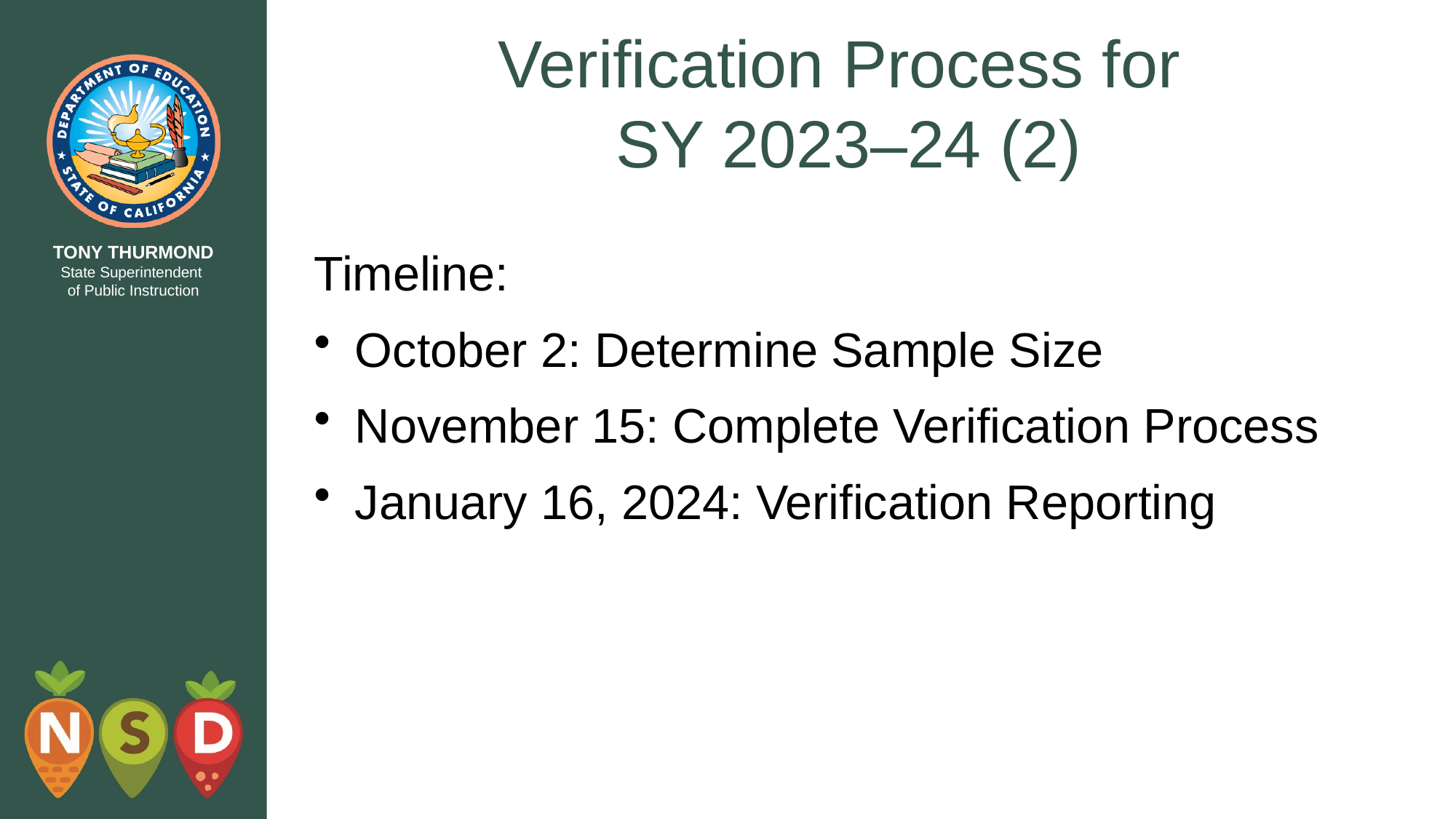

# Verification Process for SY 2023–24 (2)

Timeline:
October 2: Determine Sample Size
November 15: Complete Verification Process
January 16, 2024: Verification Reporting